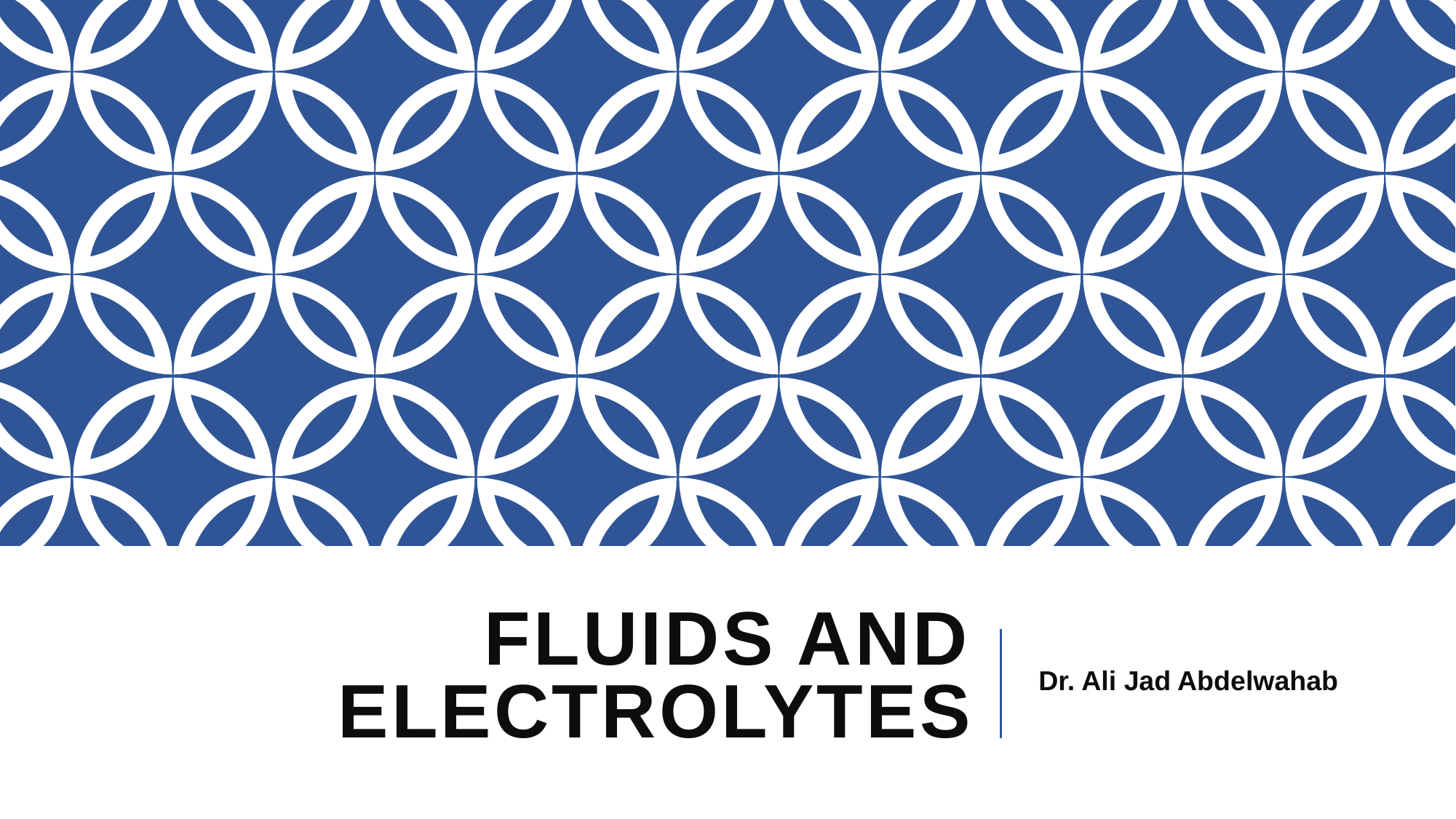

# Fluids and Electrolytes
Dr. Ali Jad Abdelwahab